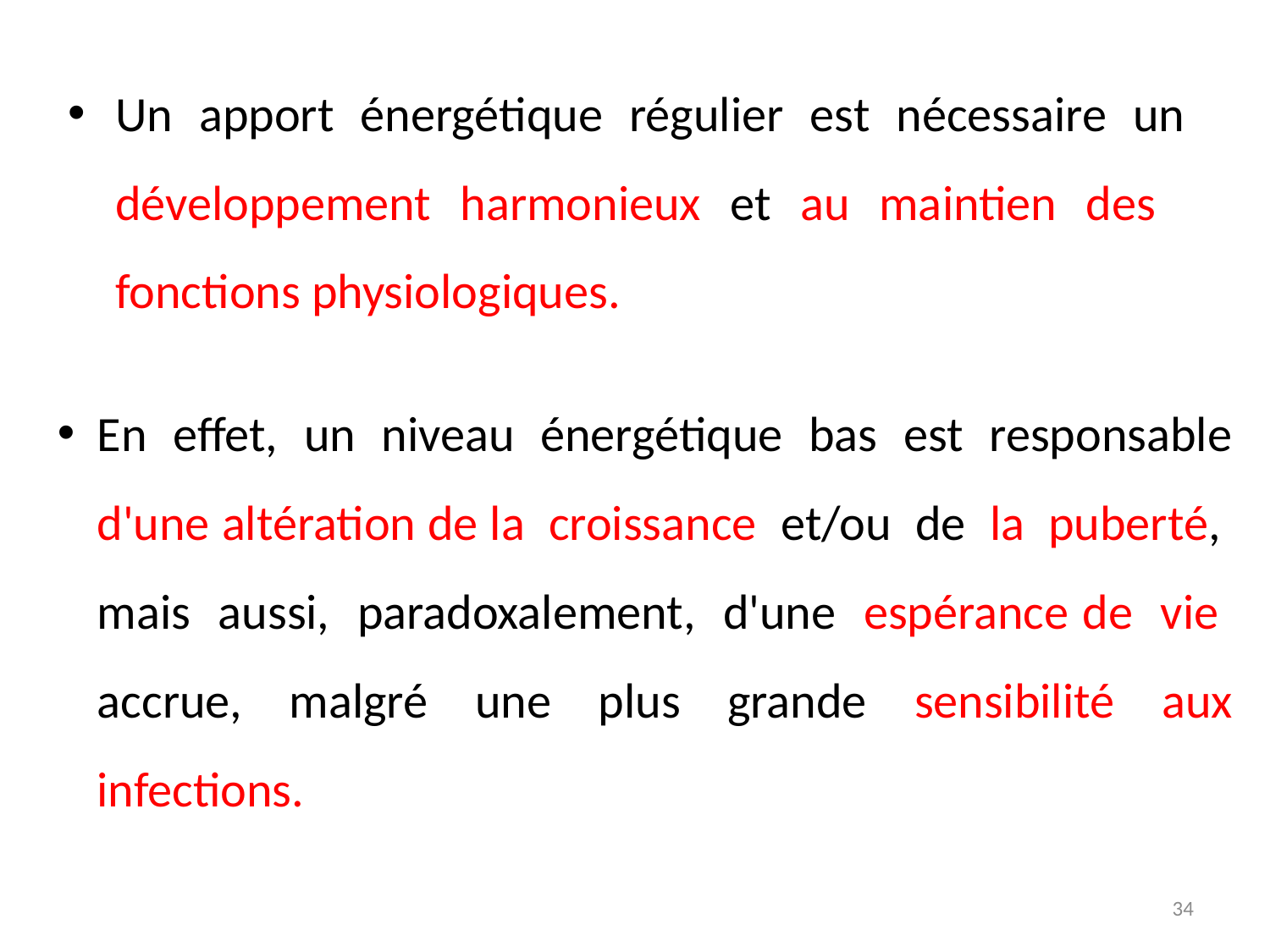

Un apport énergétique régulier est nécessaire un développement harmonieux et au maintien des  fonctions physiologiques.
En effet, un niveau énergétique bas est responsable d'une altération de la  croissance  et/ou  de  la  puberté,  mais  aussi,  paradoxalement,  d'une  espérance de  vie  accrue, malgré une plus grande sensibilité aux infections.

34